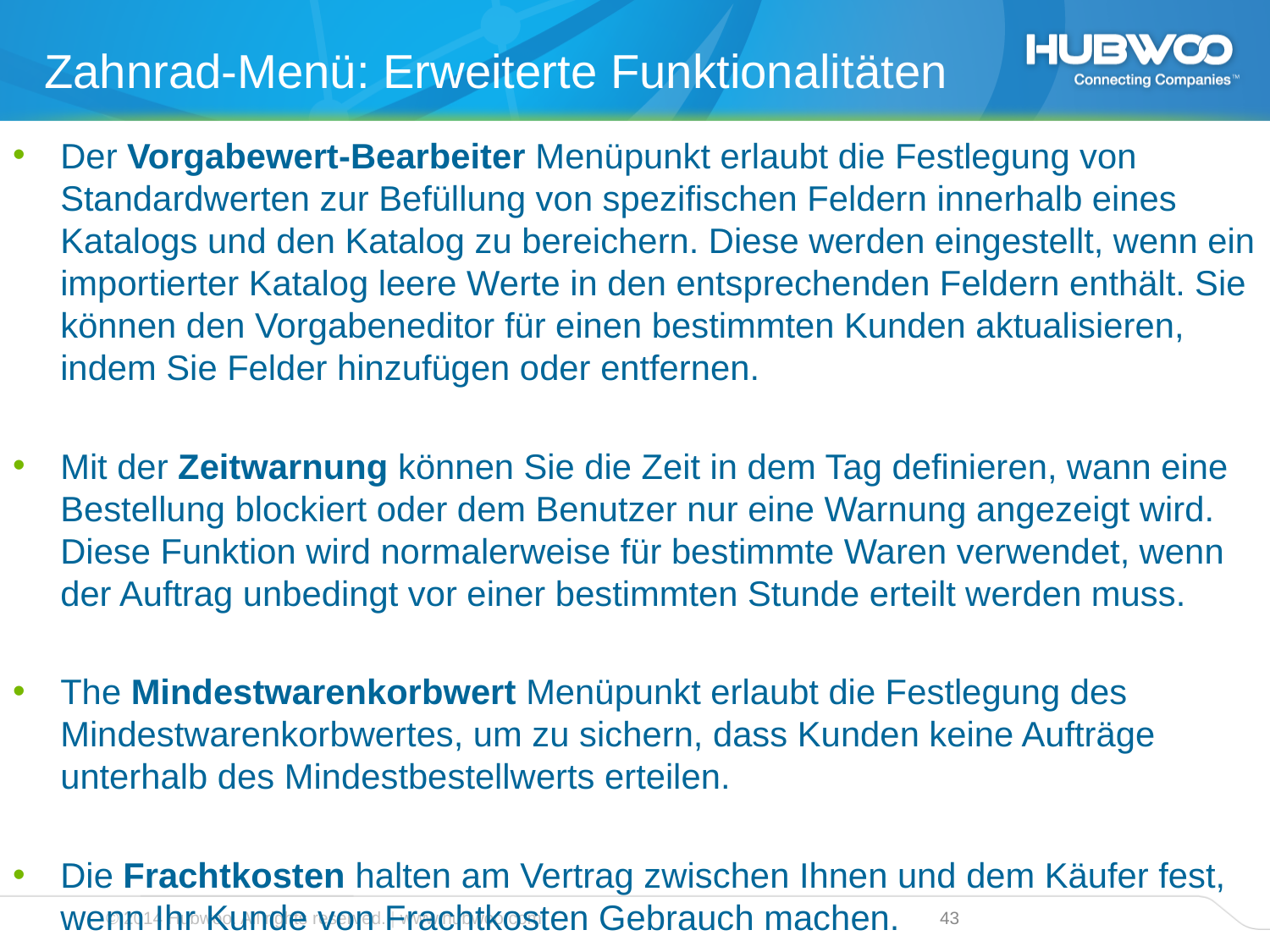

Zahnrad-Menü: Erweiterte Funktionalitäten
Der Vorgabewert-Bearbeiter Menüpunkt erlaubt die Festlegung von Standardwerten zur Befüllung von spezifischen Feldern innerhalb eines Katalogs und den Katalog zu bereichern. Diese werden eingestellt, wenn ein importierter Katalog leere Werte in den entsprechenden Feldern enthält. Sie können den Vorgabeneditor für einen bestimmten Kunden aktualisieren, indem Sie Felder hinzufügen oder entfernen.

Mit der Zeitwarnung können Sie die Zeit in dem Tag definieren, wann eine Bestellung blockiert oder dem Benutzer nur eine Warnung angezeigt wird. Diese Funktion wird normalerweise für bestimmte Waren verwendet, wenn der Auftrag unbedingt vor einer bestimmten Stunde erteilt werden muss.

The Mindestwarenkorbwert Menüpunkt erlaubt die Festlegung des Mindestwarenkorbwertes, um zu sichern, dass Kunden keine Aufträge unterhalb des Mindestbestellwerts erteilen.

Die Frachtkosten halten am Vertrag zwischen Ihnen und dem Käufer fest, wenn Ihr Kunde von Frachtkosten Gebrauch machen.